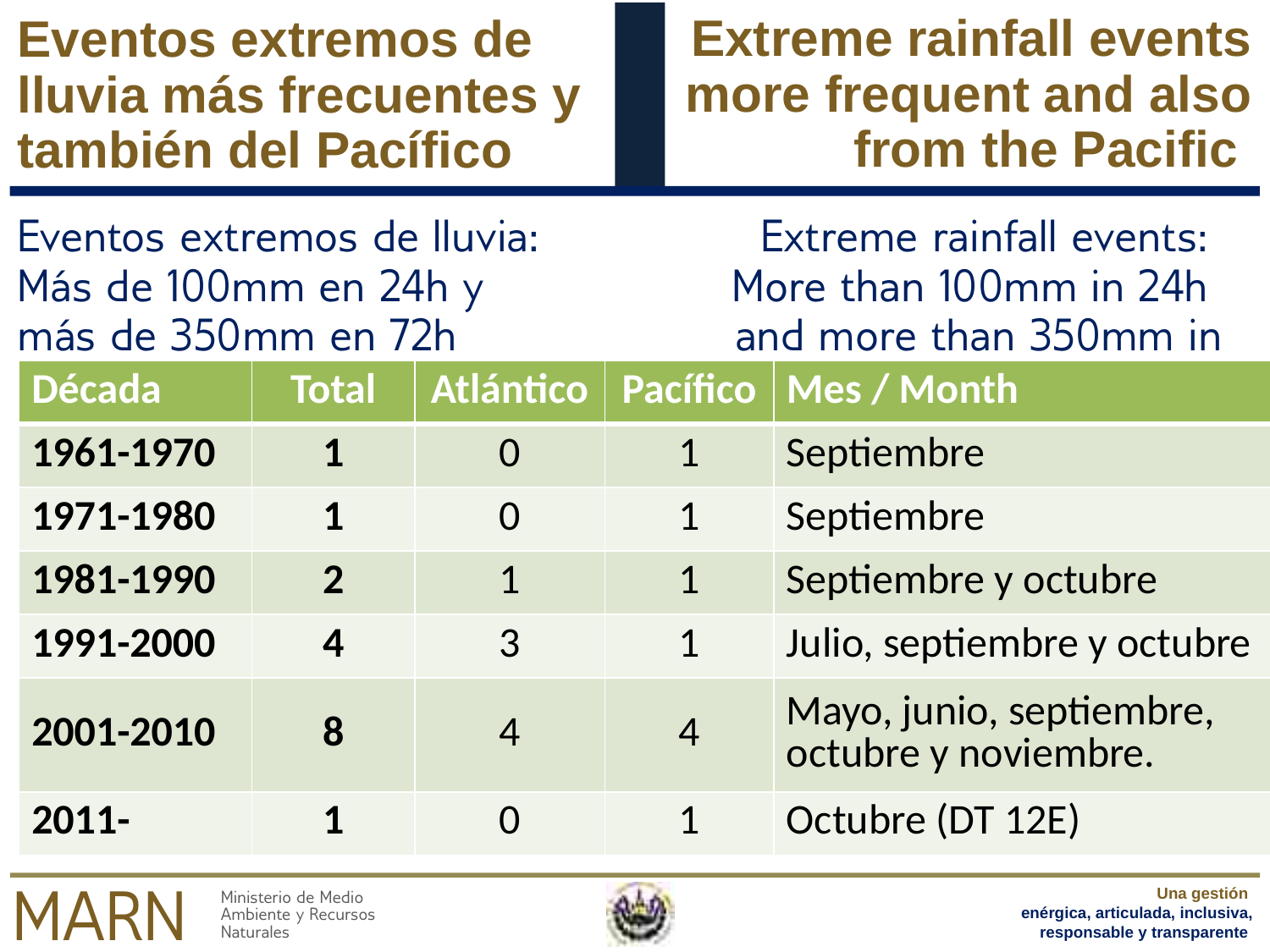

Extreme rainfall events more frequent and also from the Pacific
# Eventos extremos de lluvia más frecuentes y también del Pacífico
Eventos extremos de lluvia: Más de 100mm en 24h y
más de 350mm en 72h
Extreme rainfall events:
More than 100mm in 24h
and more than 350mm in 72h

| Década | Total | Atlántico | Pacífico | Mes / Month |
| --- | --- | --- | --- | --- |
| 1961-1970 | 1 | 0 | 1 | Septiembre |
| 1971-1980 | 1 | 0 | 1 | Septiembre |
| 1981-1990 | 2 | 1 | 1 | Septiembre y octubre |
| 1991-2000 | 4 | 3 | 1 | Julio, septiembre y octubre |
| 2001-2010 | 8 | 4 | 4 | Mayo, junio, septiembre, octubre y noviembre. |
| 2011- | 1 | 0 | 1 | Octubre (DT 12E) |